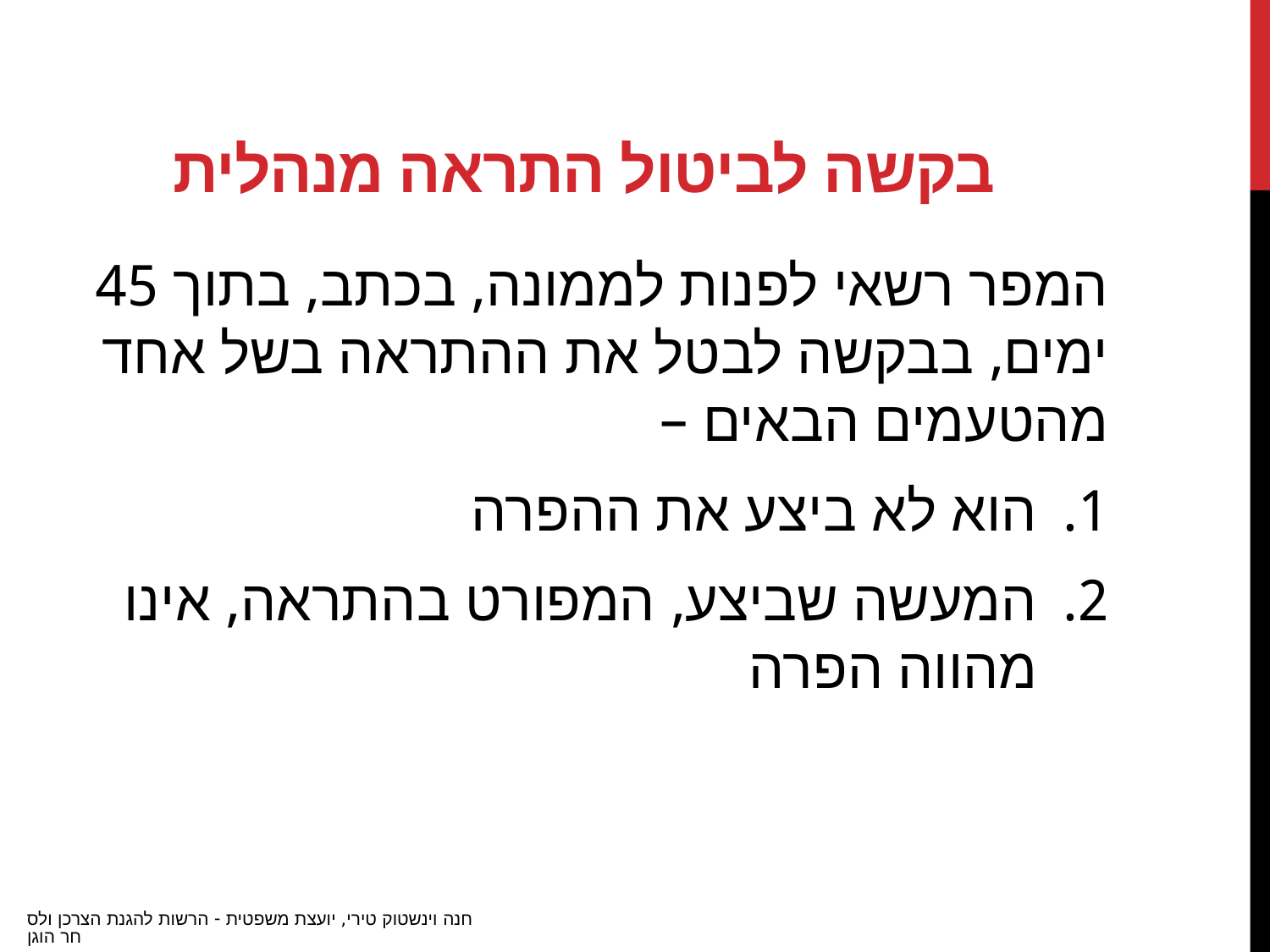

# בקשה לביטול התראה מנהלית
המפר רשאי לפנות לממונה, בכתב, בתוך 45 ימים, בבקשה לבטל את ההתראה בשל אחד מהטעמים הבאים –
הוא לא ביצע את ההפרה
המעשה שביצע, המפורט בהתראה, אינו מהווה הפרה
חנה וינשטוק טירי, יועצת משפטית - הרשות להגנת הצרכן ולסחר הוגן